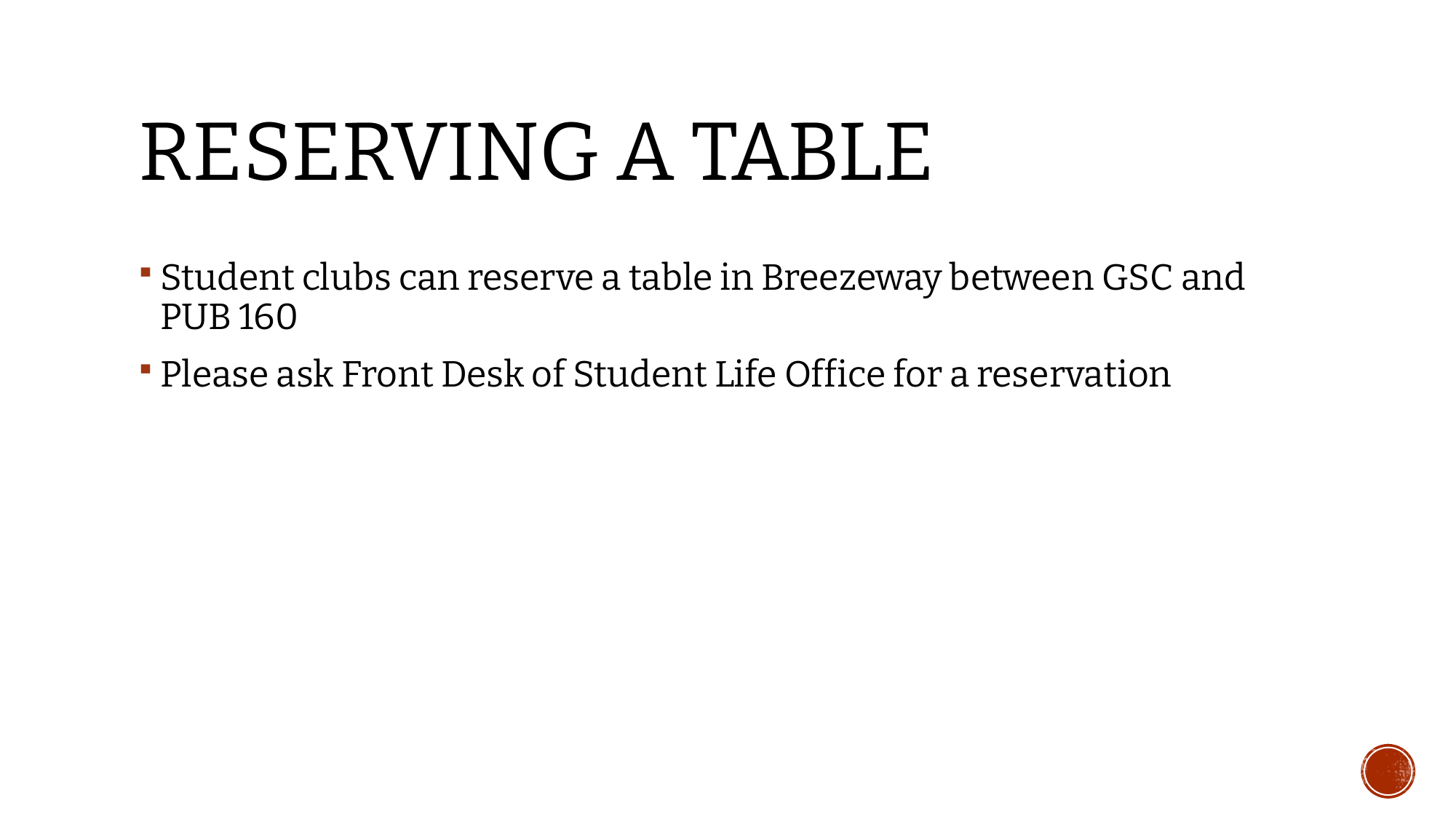

# Reserving a table
Student clubs can reserve a table in Breezeway between GSC and PUB 160
Please ask Front Desk of Student Life Office for a reservation